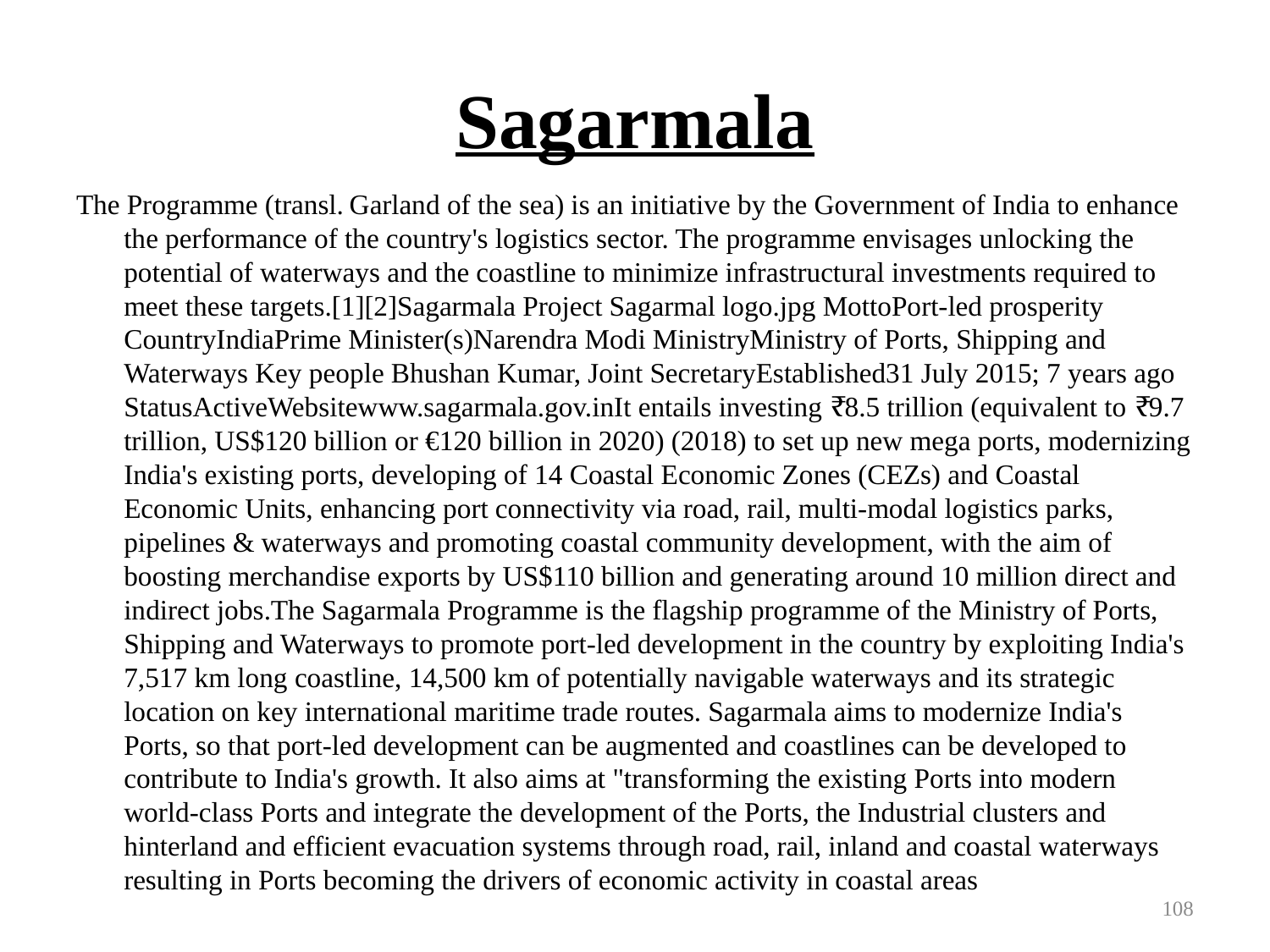

# Sagarmala
The Programme (transl. Garland of the sea) is an initiative by the Government of India to enhance the performance of the country's logistics sector. The programme envisages unlocking the potential of waterways and the coastline to minimize infrastructural investments required to meet these targets.[1][2]Sagarmala Project Sagarmal logo.jpg MottoPort-led prosperity CountryIndiaPrime Minister(s)Narendra Modi MinistryMinistry of Ports, Shipping and Waterways Key people Bhushan Kumar, Joint SecretaryEstablished31 July 2015; 7 years ago StatusActiveWebsitewww.sagarmala.gov.inIt entails investing ₹8.5 trillion (equivalent to ₹9.7 trillion, US$120 billion or €120 billion in 2020) (2018) to set up new mega ports, modernizing India's existing ports, developing of 14 Coastal Economic Zones (CEZs) and Coastal Economic Units, enhancing port connectivity via road, rail, multi-modal logistics parks, pipelines & waterways and promoting coastal community development, with the aim of boosting merchandise exports by US$110 billion and generating around 10 million direct and indirect jobs.The Sagarmala Programme is the flagship programme of the Ministry of Ports, Shipping and Waterways to promote port-led development in the country by exploiting India's 7,517 km long coastline, 14,500 km of potentially navigable waterways and its strategic location on key international maritime trade routes. Sagarmala aims to modernize India's Ports, so that port-led development can be augmented and coastlines can be developed to contribute to India's growth. It also aims at "transforming the existing Ports into modern world-class Ports and integrate the development of the Ports, the Industrial clusters and hinterland and efficient evacuation systems through road, rail, inland and coastal waterways resulting in Ports becoming the drivers of economic activity in coastal areas
108